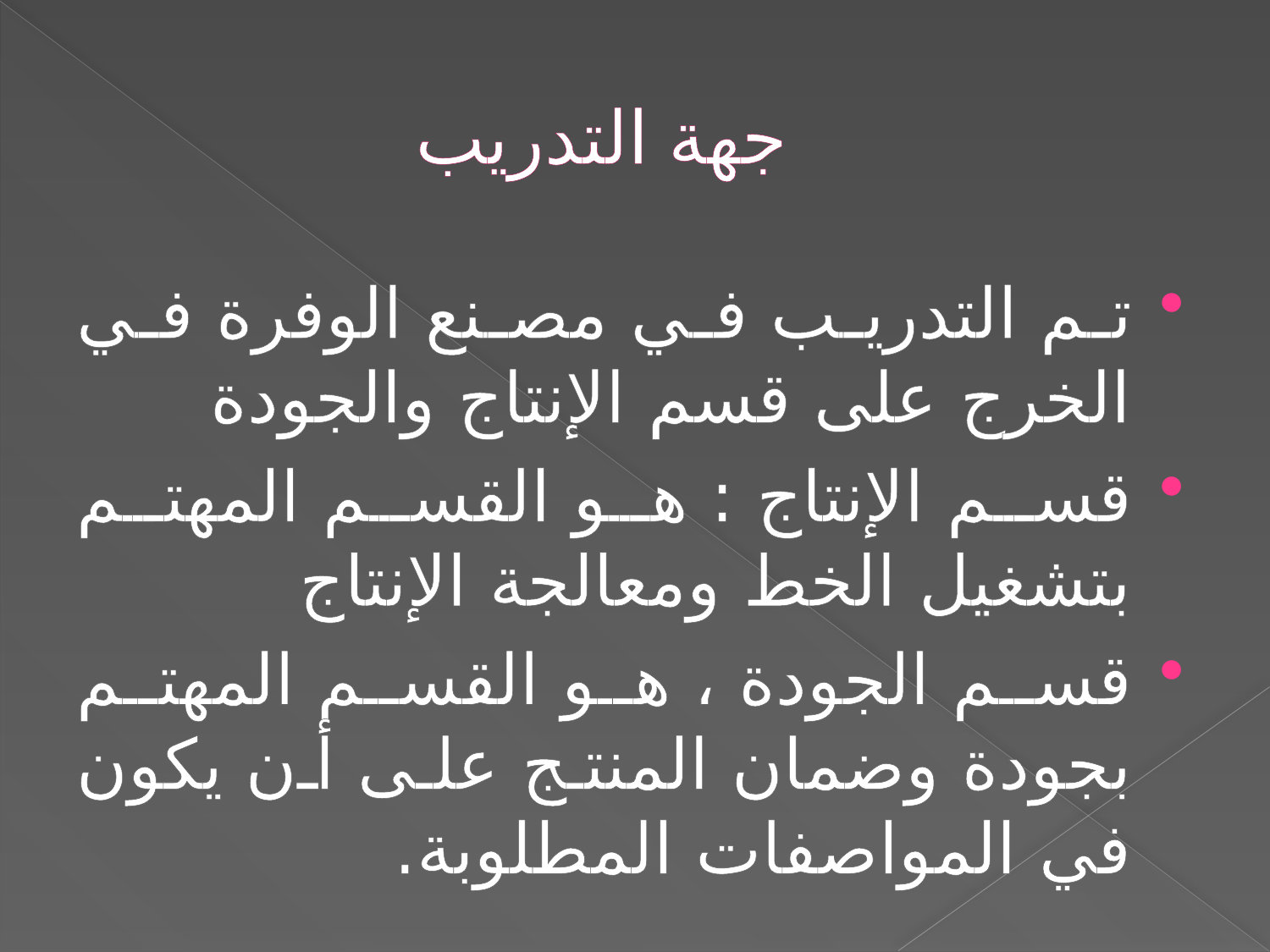

# جهة التدريب
تم التدريب في مصنع الوفرة في الخرج على قسم الإنتاج والجودة
قسم الإنتاج : هو القسم المهتم بتشغيل الخط ومعالجة الإنتاج
قسم الجودة ، هو القسم المهتم بجودة وضمان المنتج على أن يكون في المواصفات المطلوبة.